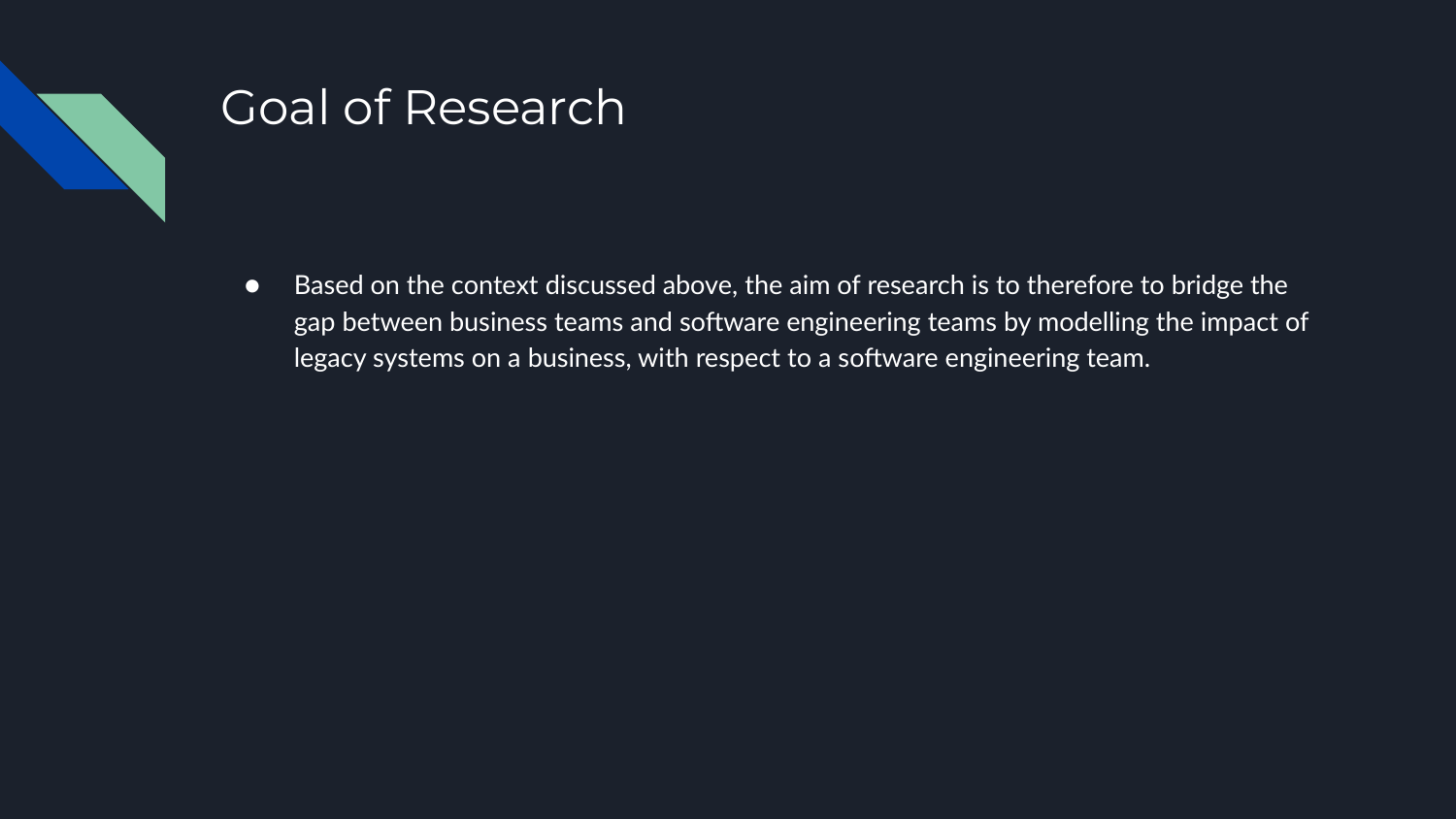

# Goal of Research
Based on the context discussed above, the aim of research is to therefore to bridge the gap between business teams and software engineering teams by modelling the impact of legacy systems on a business, with respect to a software engineering team.